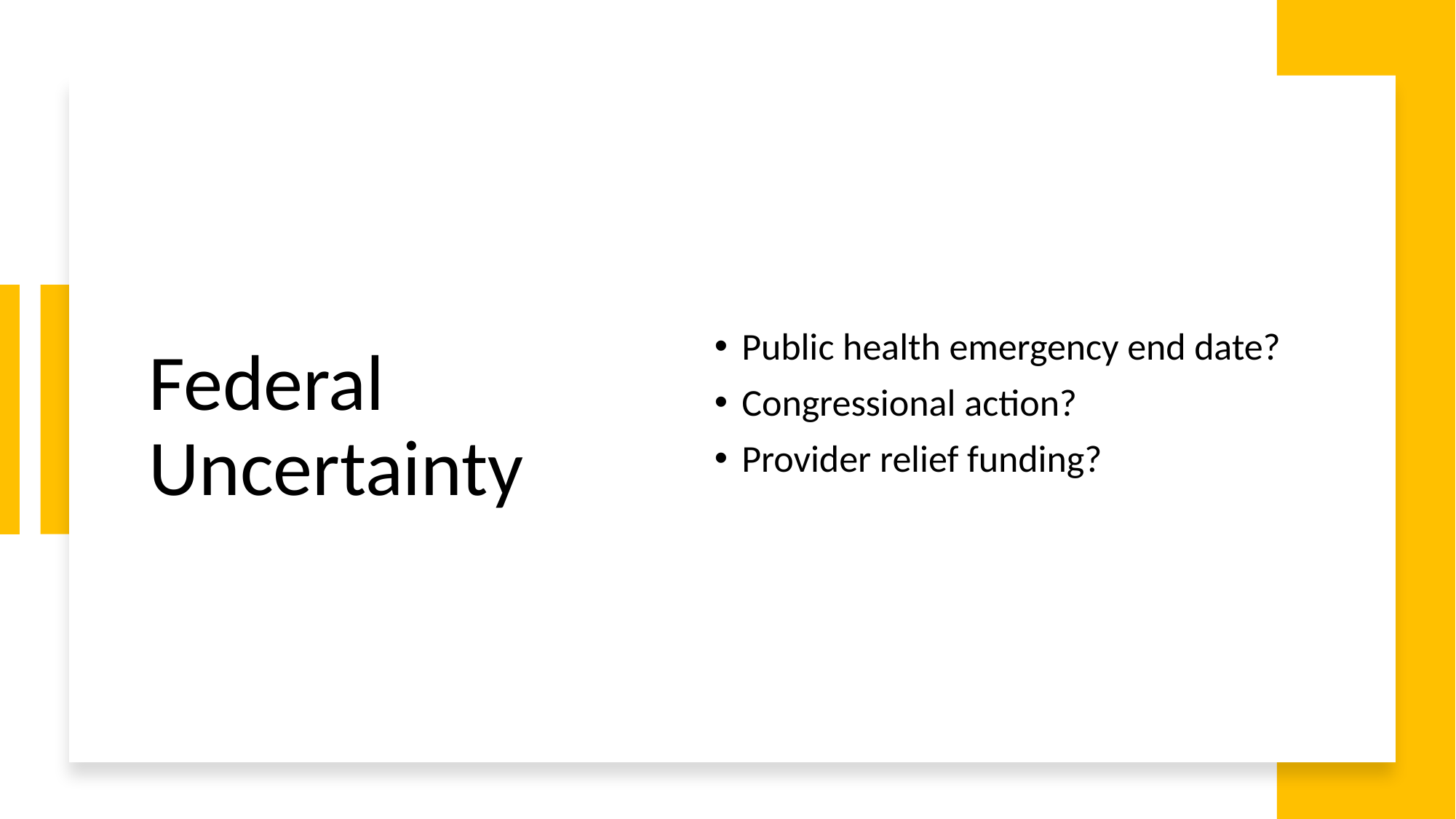

# Federal Uncertainty
Public health emergency end date?
Congressional action?
Provider relief funding?